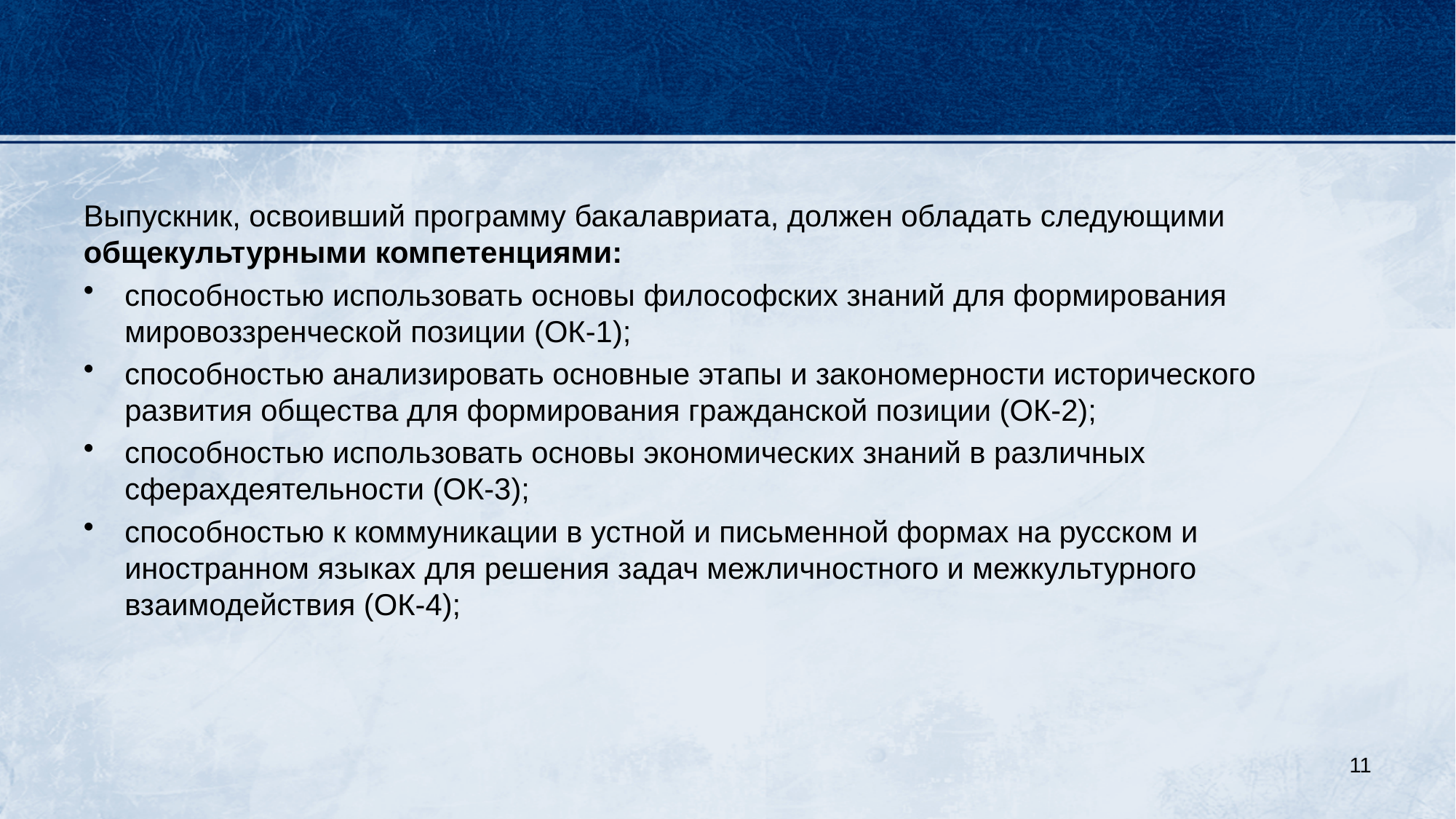

#
Выпускник, освоивший программу бакалавриата, должен обладать следующими общекультурными компетенциями:
способностью использовать основы философских знаний для формирования мировоззренческой позиции (ОК-1);
способностью анализировать основные этапы и закономерности исторического развития общества для формирования гражданской позиции (ОК-2);
способностью использовать основы экономических знаний в различных сферахдеятельности (ОК-3);
способностью к коммуникации в устной и письменной формах на русском и иностранном языках для решения задач межличностного и межкультурного взаимодействия (ОК-4);

11